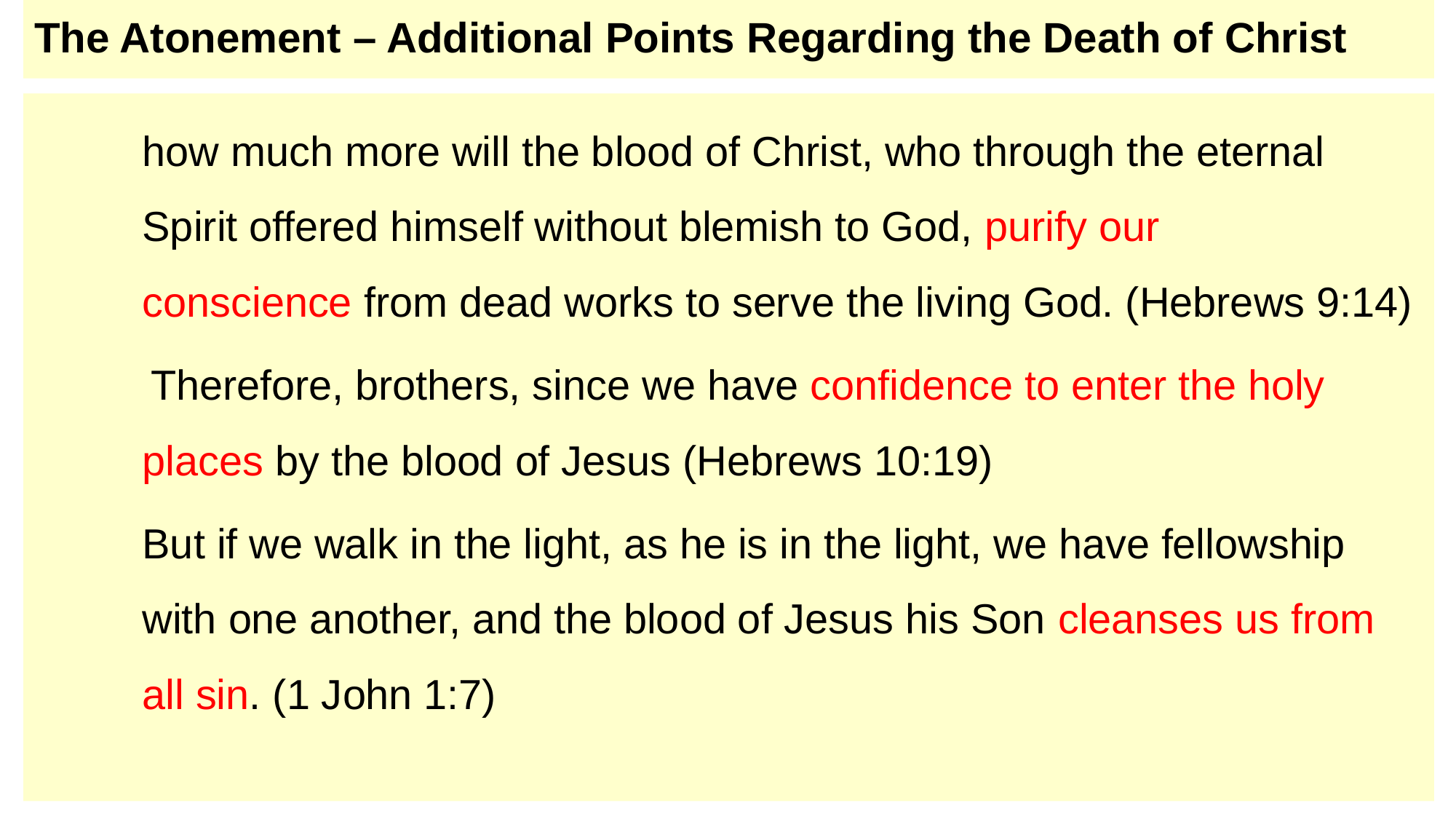

# The Atonement – Additional Points Regarding the Death of Christ
how much more will the blood of Christ, who through the eternal Spirit offered himself without blemish to God, purify our conscience from dead works to serve the living God. (Hebrews 9:14)
 Therefore, brothers, since we have confidence to enter the holy places by the blood of Jesus (Hebrews 10:19)
But if we walk in the light, as he is in the light, we have fellowship with one another, and the blood of Jesus his Son cleanses us from all sin. (1 John 1:7)